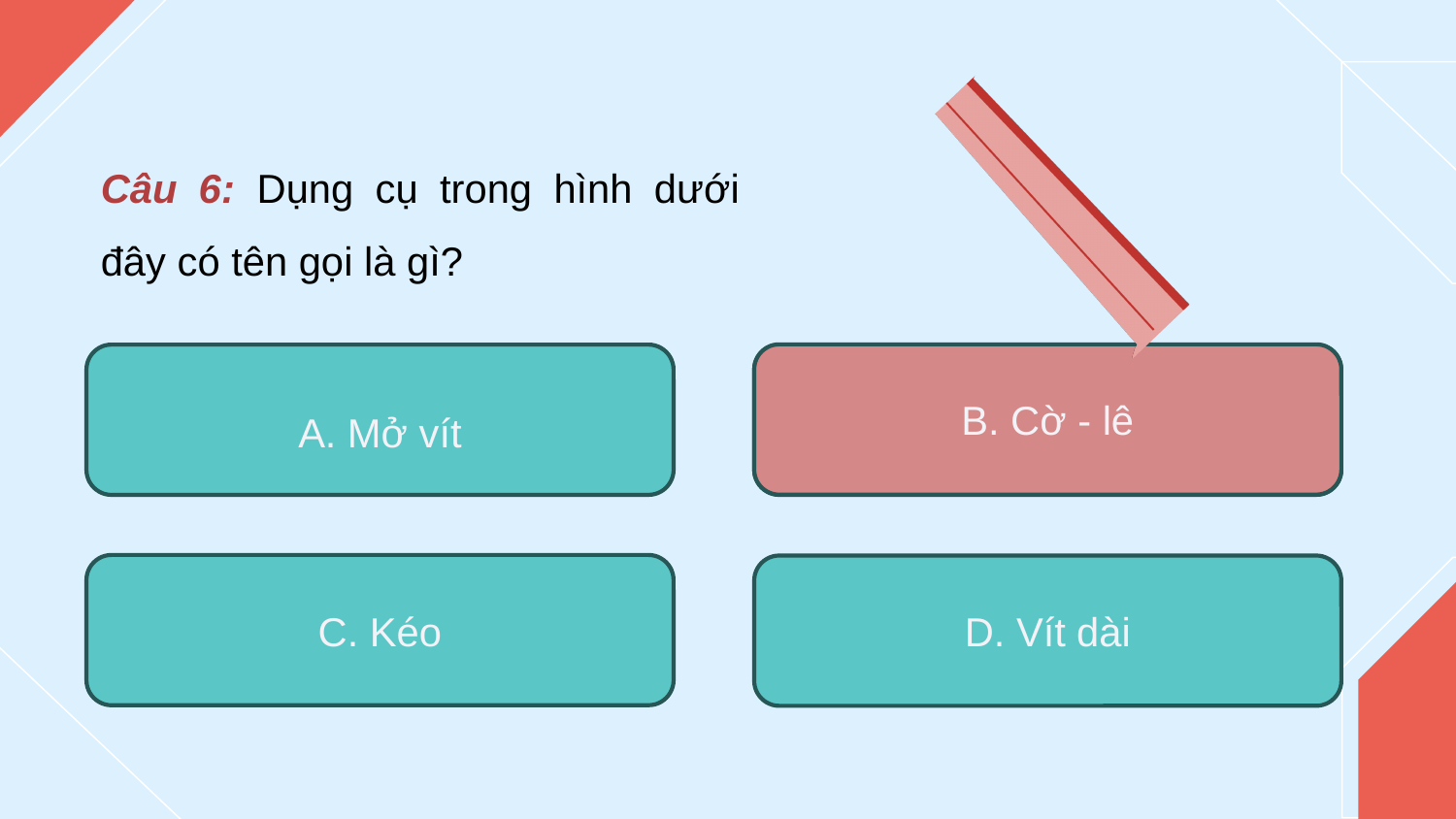

Câu 6: Dụng cụ trong hình dưới đây có tên gọi là gì?
B. Cờ - lê
A. Mở vít
B. Cờ - lê
C. Kéo
D. Vít dài